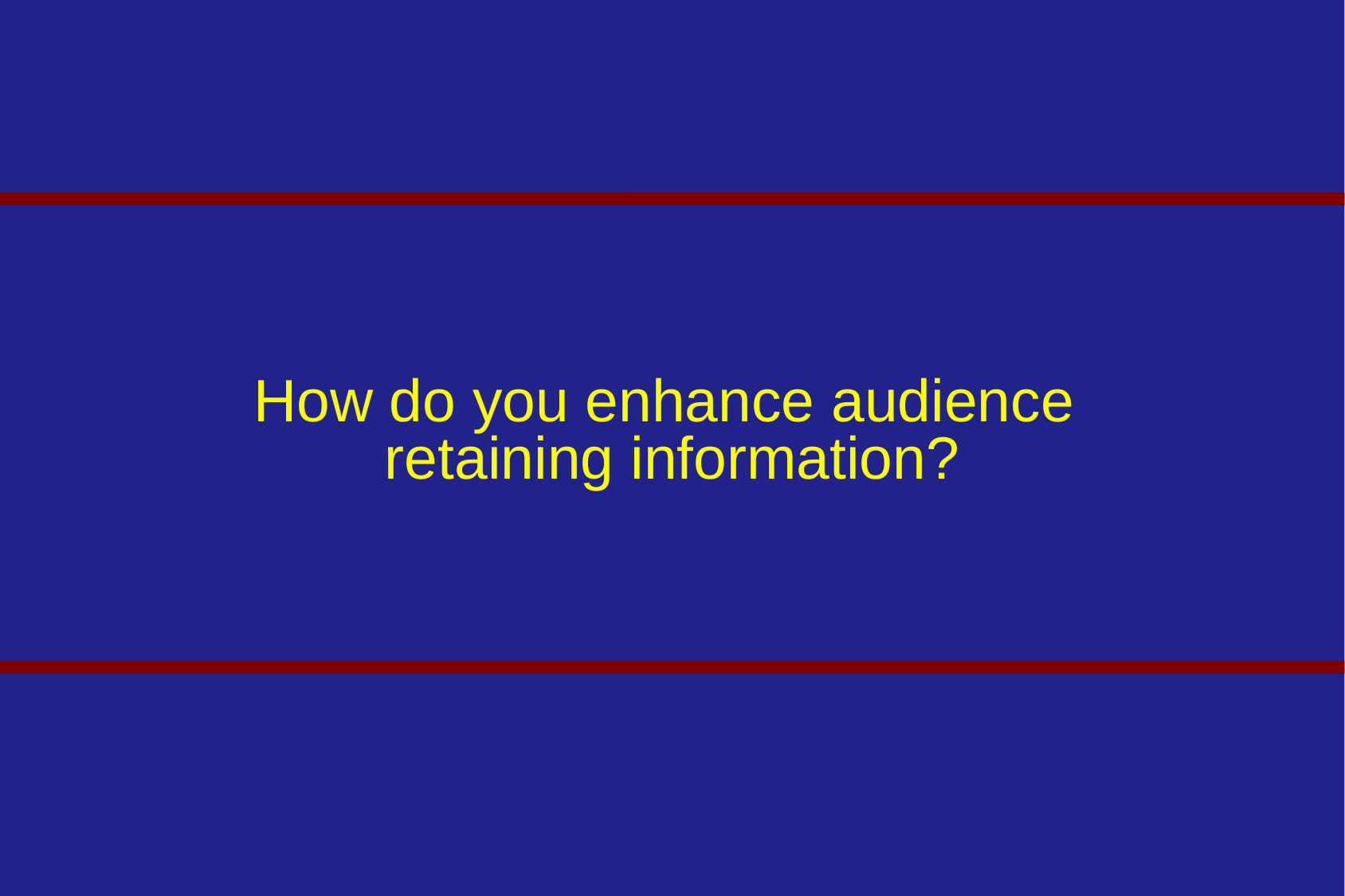

# How do you enhance audience retaining information?